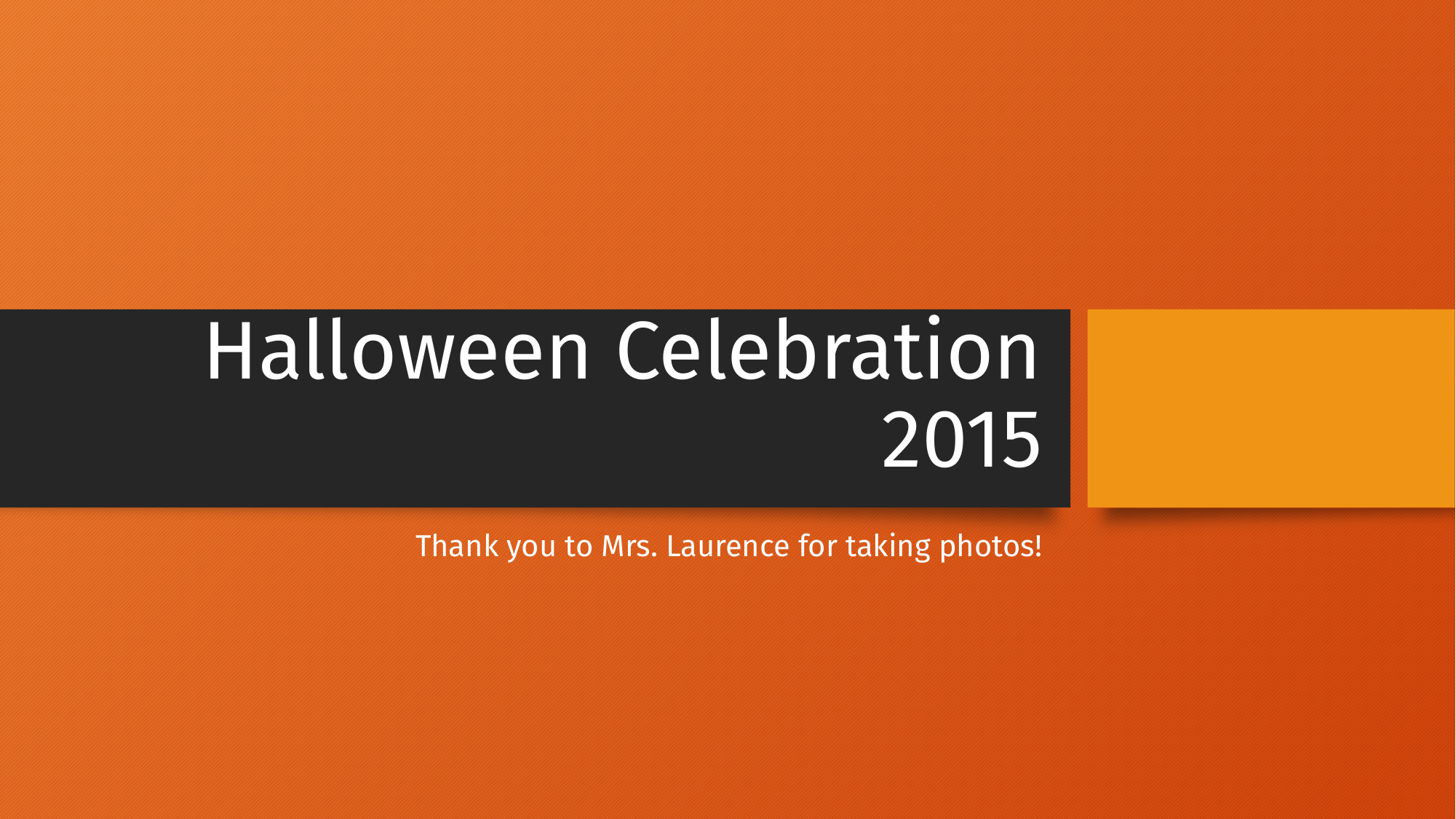

# Halloween Celebration 2015
Thank you to Mrs. Laurence for taking photos!